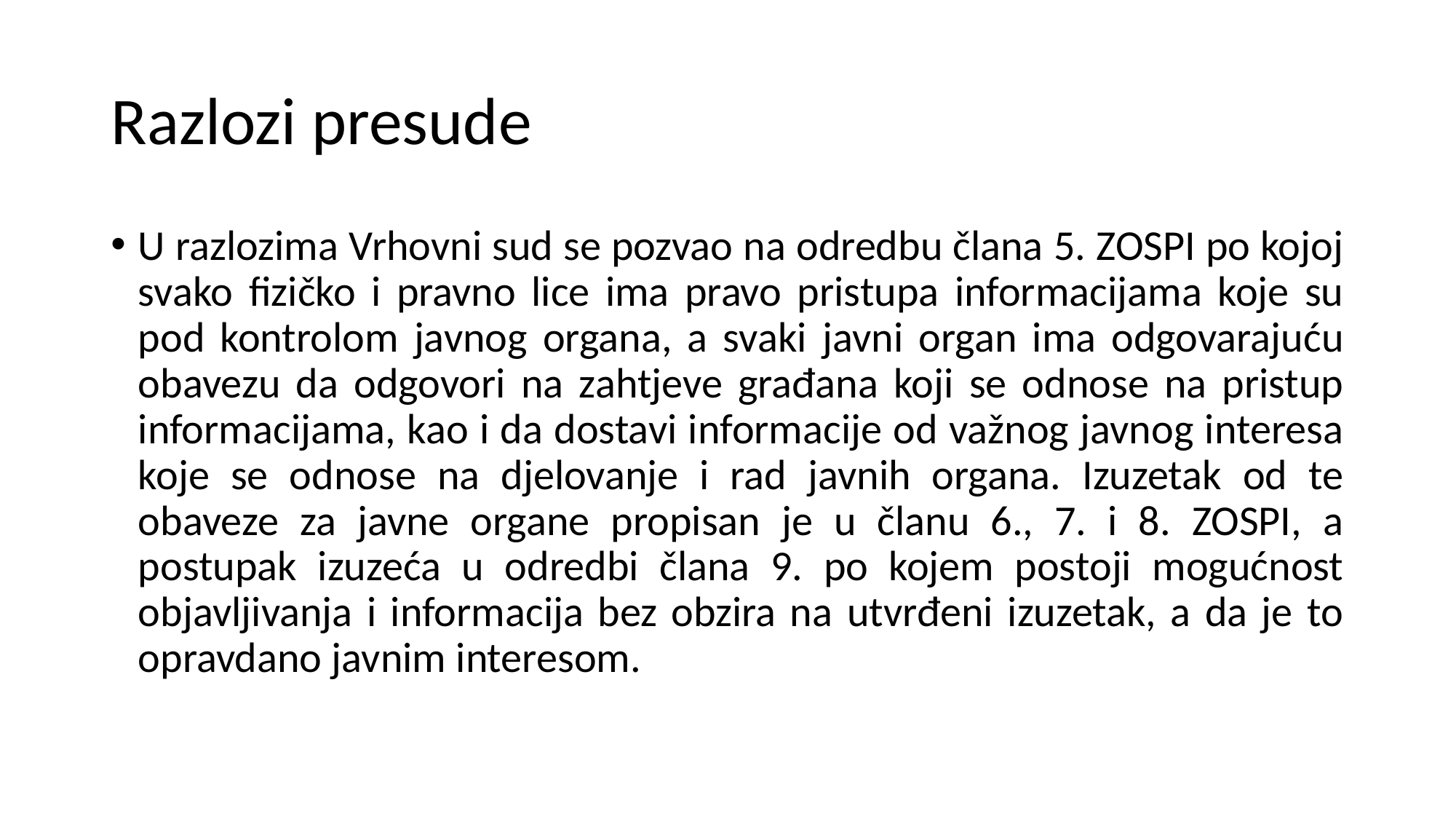

# Razlozi presude
U razlozima Vrhovni sud se pozvao na odredbu člana 5. ZOSPI po kojoj svako fizičko i pravno lice ima pravo pristupa informacijama koje su pod kontrolom javnog organa, a svaki javni organ ima odgovarajuću obavezu da odgovori na zahtjeve građana koji se odnose na pristup informacijama, kao i da dostavi informacije od važnog javnog interesa koje se odnose na djelovanje i rad javnih organa. Izuzetak od te obaveze za javne organe propisan je u članu 6., 7. i 8. ZOSPI, a postupak izuzeća u odredbi člana 9. po kojem postoji mogućnost objavljivanja i informacija bez obzira na utvrđeni izuzetak, a da je to opravdano javnim interesom.